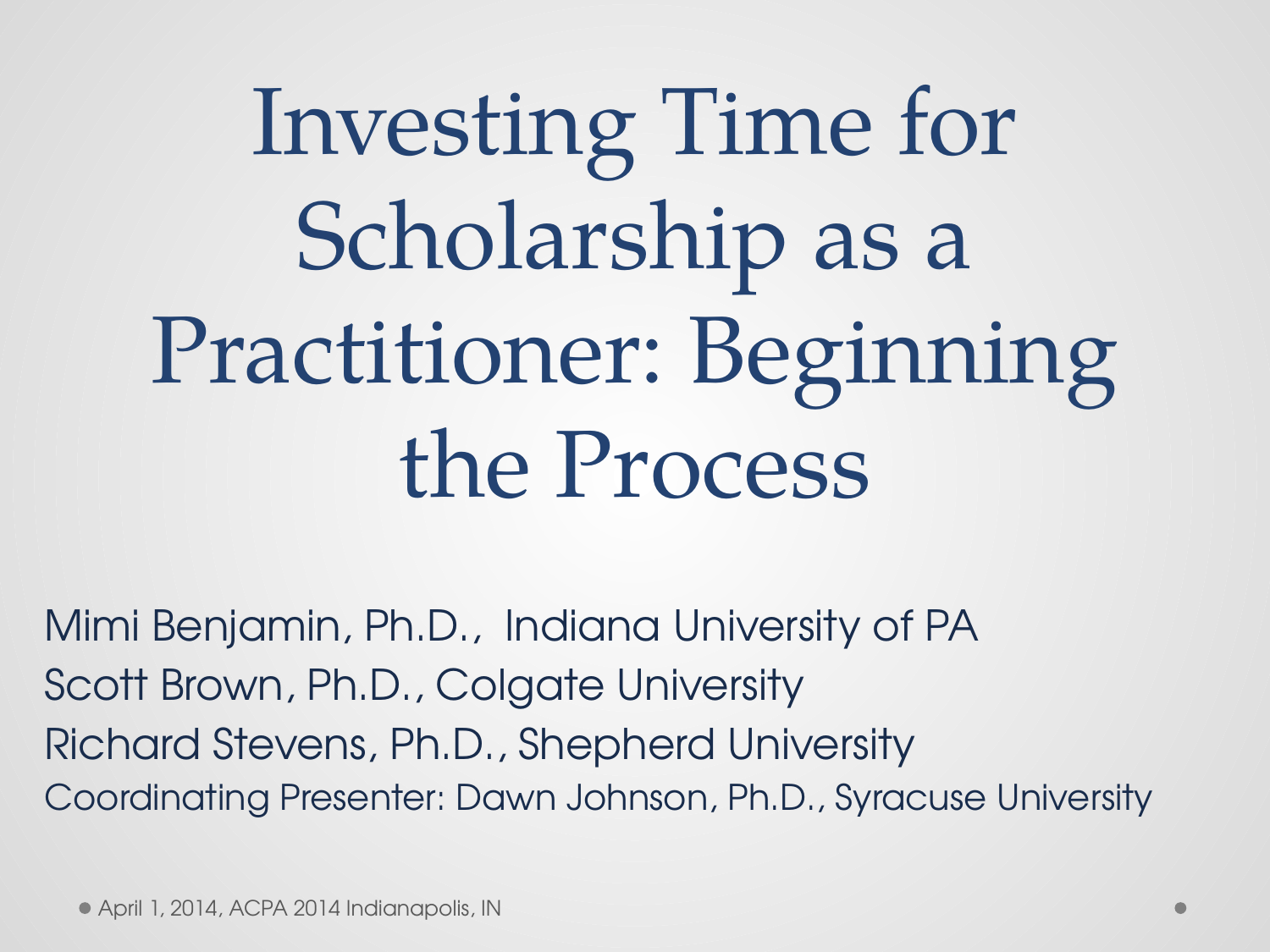

# Investing Time for Scholarship as a Practitioner: Beginning the Process
Mimi Benjamin, Ph.D.,  Indiana University of PA
Scott Brown, Ph.D., Colgate University
Richard Stevens, Ph.D., Shepherd University
Coordinating Presenter: Dawn Johnson, Ph.D., Syracuse University
April 1, 2014, ACPA 2014 Indianapolis, IN